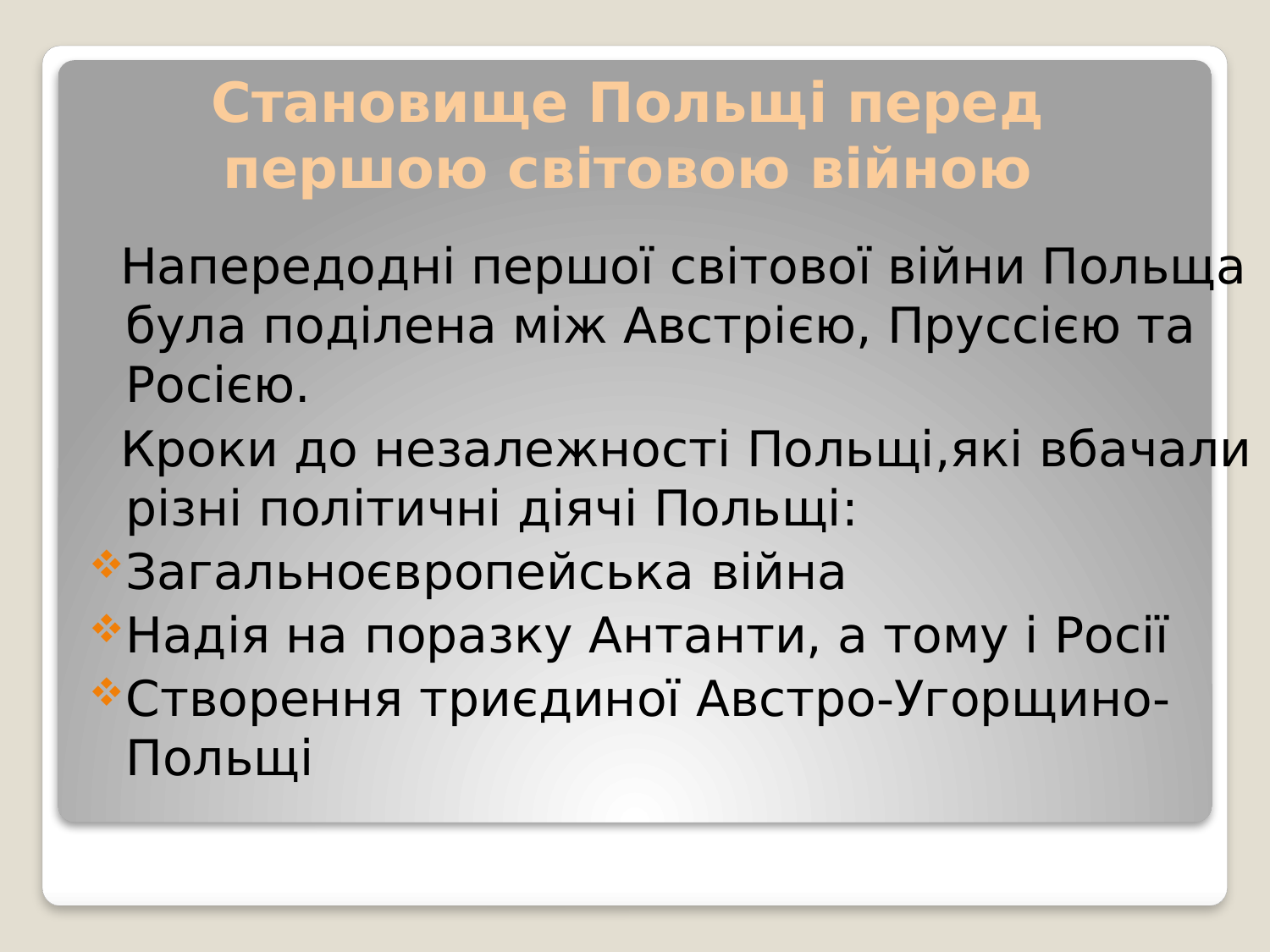

# Становище Польщі перед першою світовою війною
  Напередодні першої світової війни Польща була поділена між Австрією, Пруссією та Росією.
  Кроки до незалежності Польщі,які вбачали різні політичні діячі Польщі:
Загальноєвропейська війна
Надія на поразку Антанти, а тому і Росії
Створення триєдиної Австро-Угорщино-Польщі